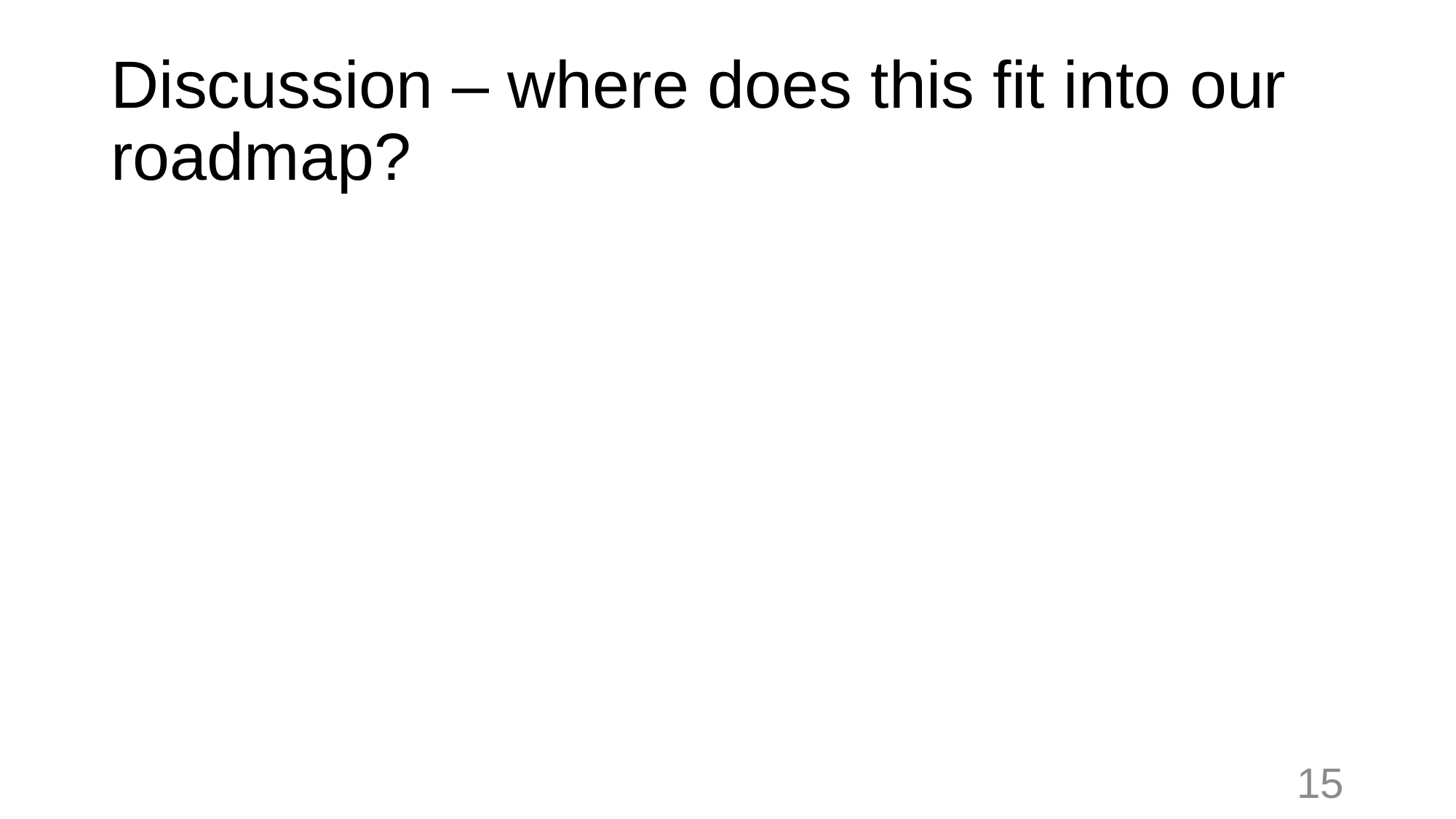

# Discussion – where does this fit into our roadmap?
15